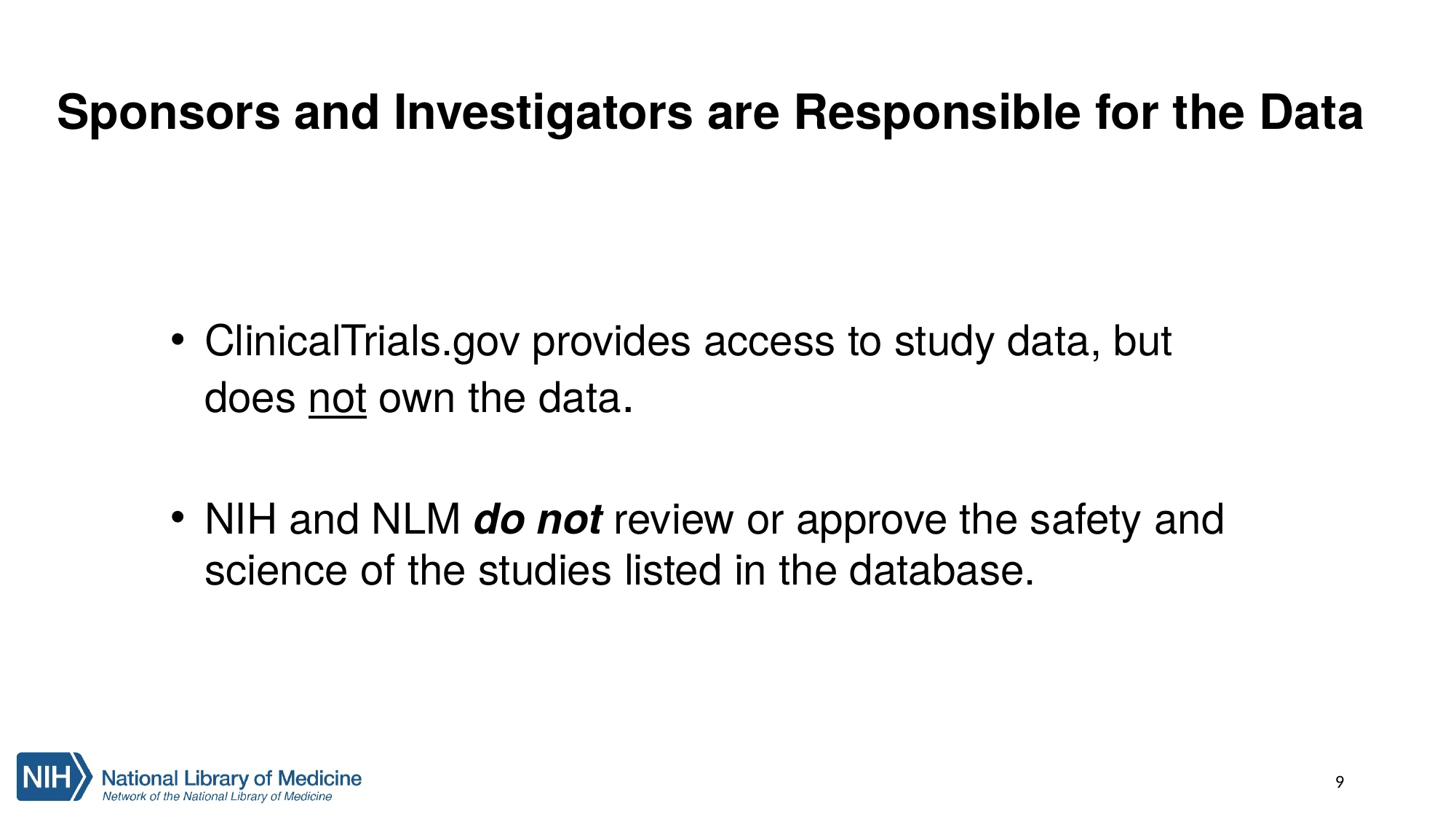

# Sponsors and Investigators are Responsible for the Data

ClinicalTrials.gov provides access to study data, but
does not own the data.

NIH and NLM do not review or approve the safety and science of the studies listed in the database.

9